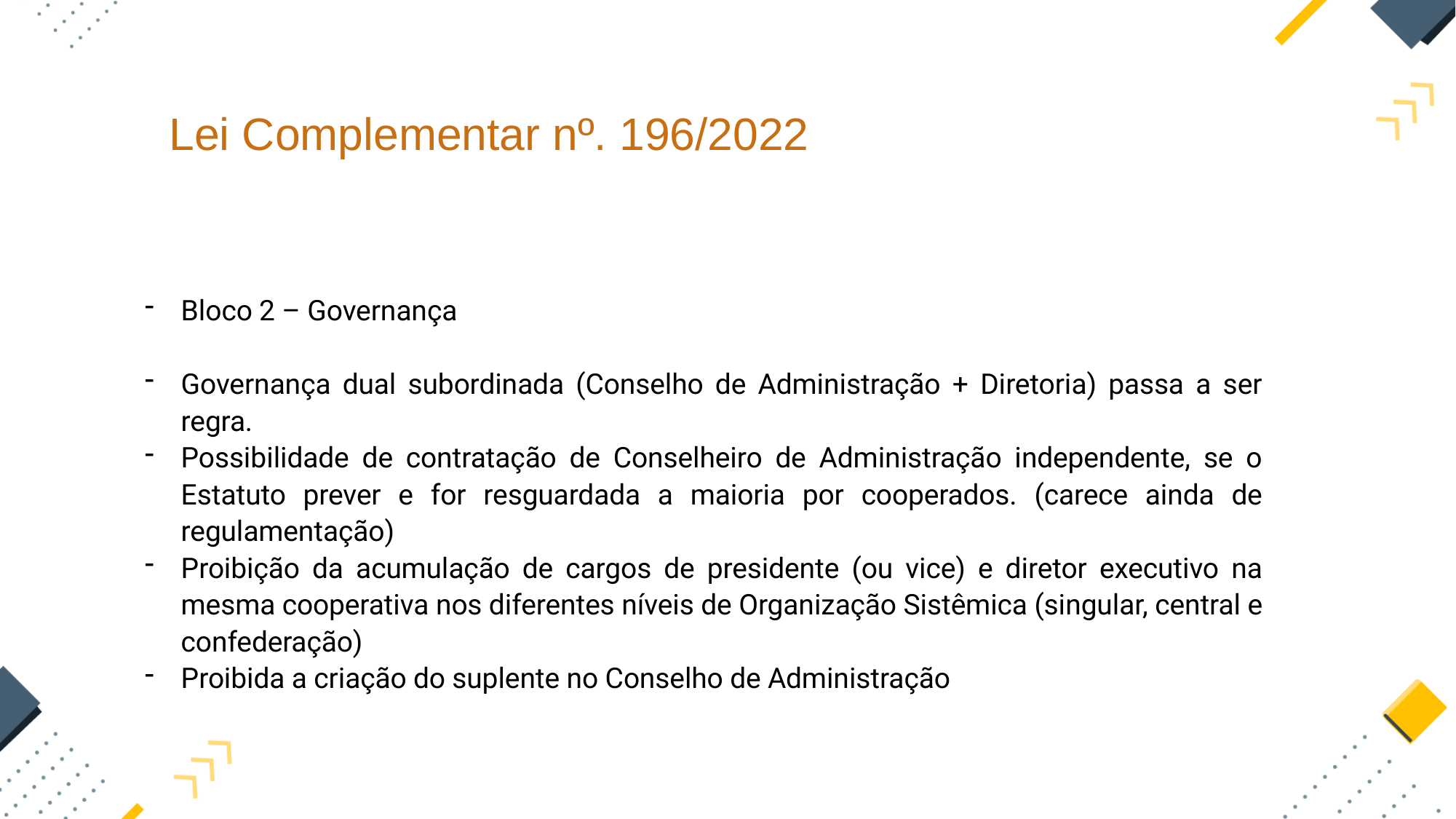

Lei Complementar nº. 196/2022

Bloco 2 – Governança

Governança dual subordinada (Conselho de Administração + Diretoria) passa a ser regra.
Possibilidade de contratação de Conselheiro de Administração independente, se o Estatuto prever e for resguardada a maioria por cooperados. (carece ainda de regulamentação)
Proibição da acumulação de cargos de presidente (ou vice) e diretor executivo na mesma cooperativa nos diferentes níveis de Organização Sistêmica (singular, central e confederação)
Proibida a criação do suplente no Conselho de Administração